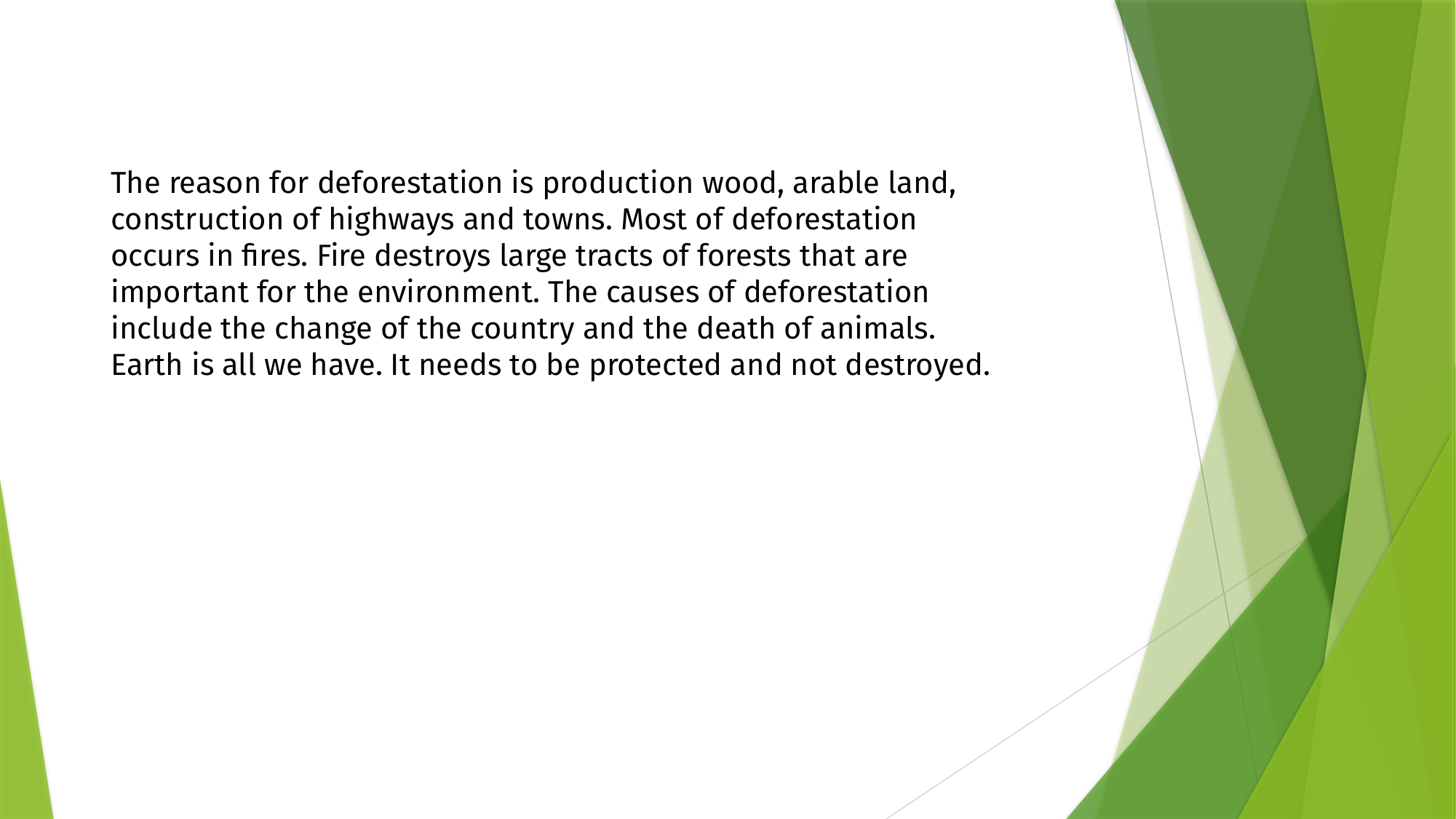

The reason for deforestation is production wood, arable land, construction of highways and towns. Most of deforestation occurs in fires. Fire destroys large tracts of forests that are important for the environment. The causes of deforestation include the change of the country and the death of animals. Earth is all we have. It needs to be protected and not destroyed.